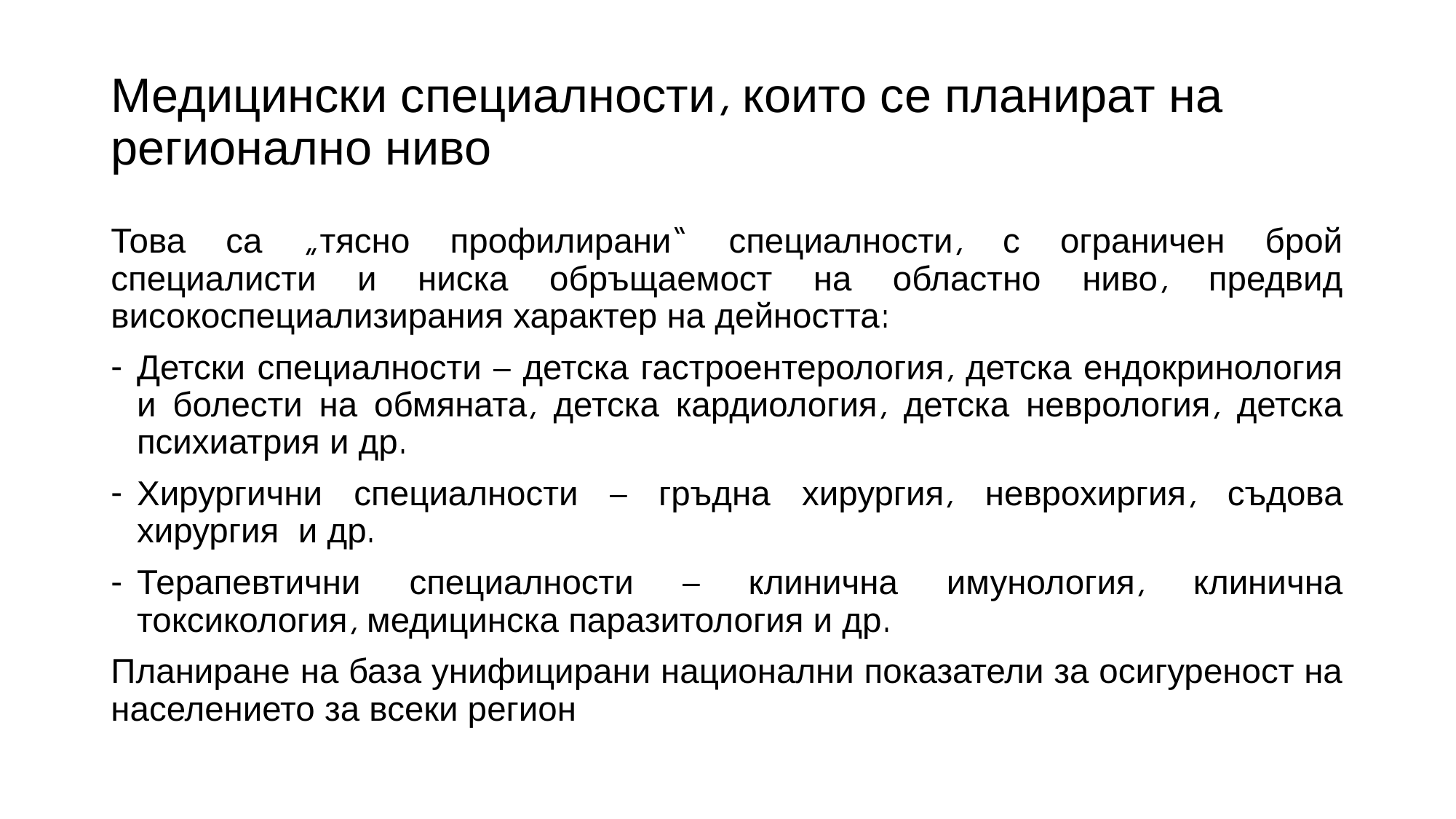

# Медицински специалности, които се планират на регионално ниво
Това са „тясно профилирани“ специалности, с ограничен брой специалисти и ниска обръщаемост на областно ниво, предвид високоспециализирания характер на дейността:
Детски специалности – детска гастроентерология, детска ендокринология и болести на обмяната, детска кардиология, детска неврология, детска психиатрия и др.
Хирургични специалности – гръдна хирургия, неврохиргия, съдова хирургия  и др.
Терапевтични специалности – клинична имунология, клинична токсикология, медицинска паразитология и др.
Планиране на база унифицирани национални показатели за осигуреност на населението за всеки регион